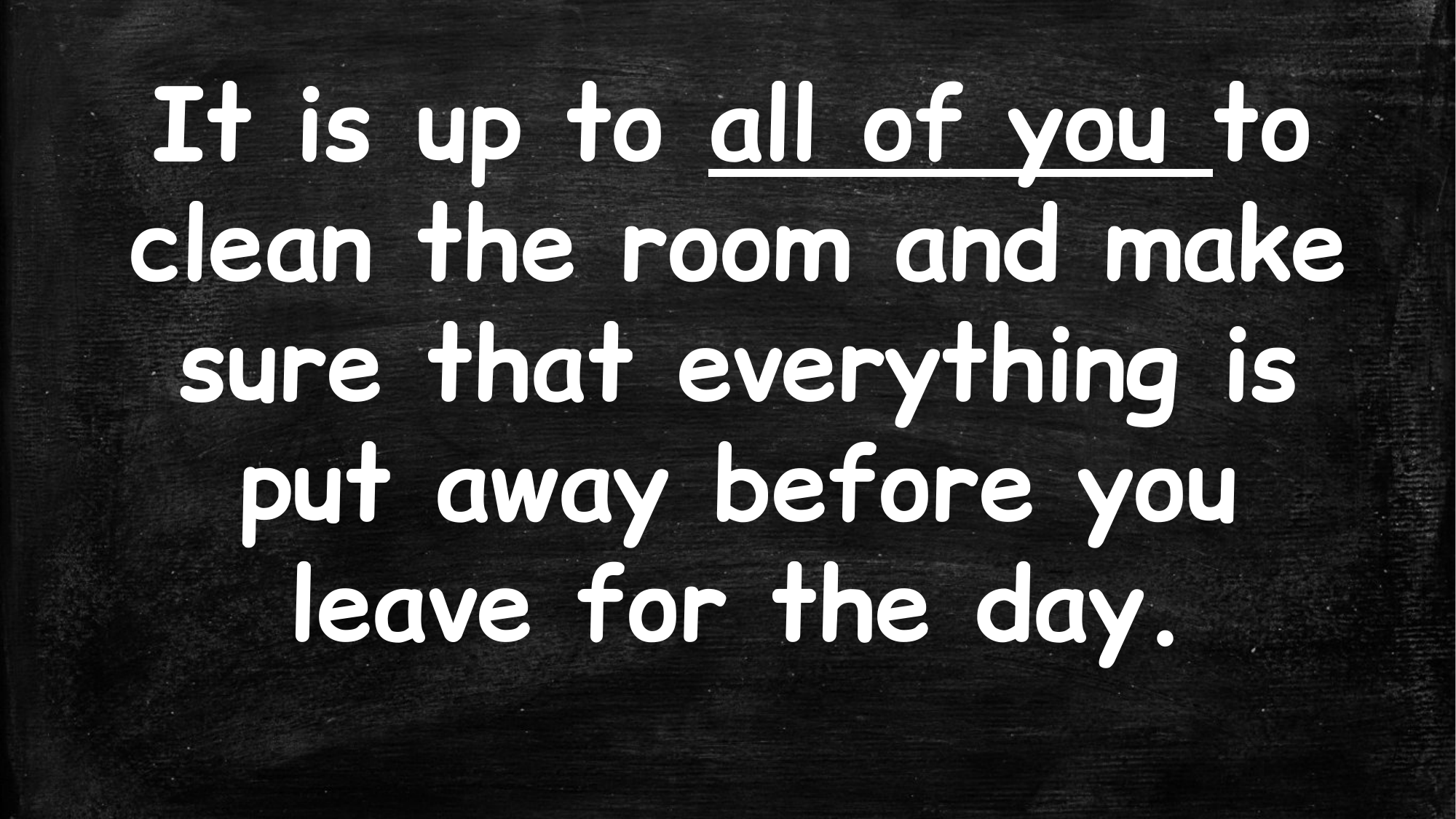

It is up to all of you to clean the room and make sure that everything is put away before you leave for the day.